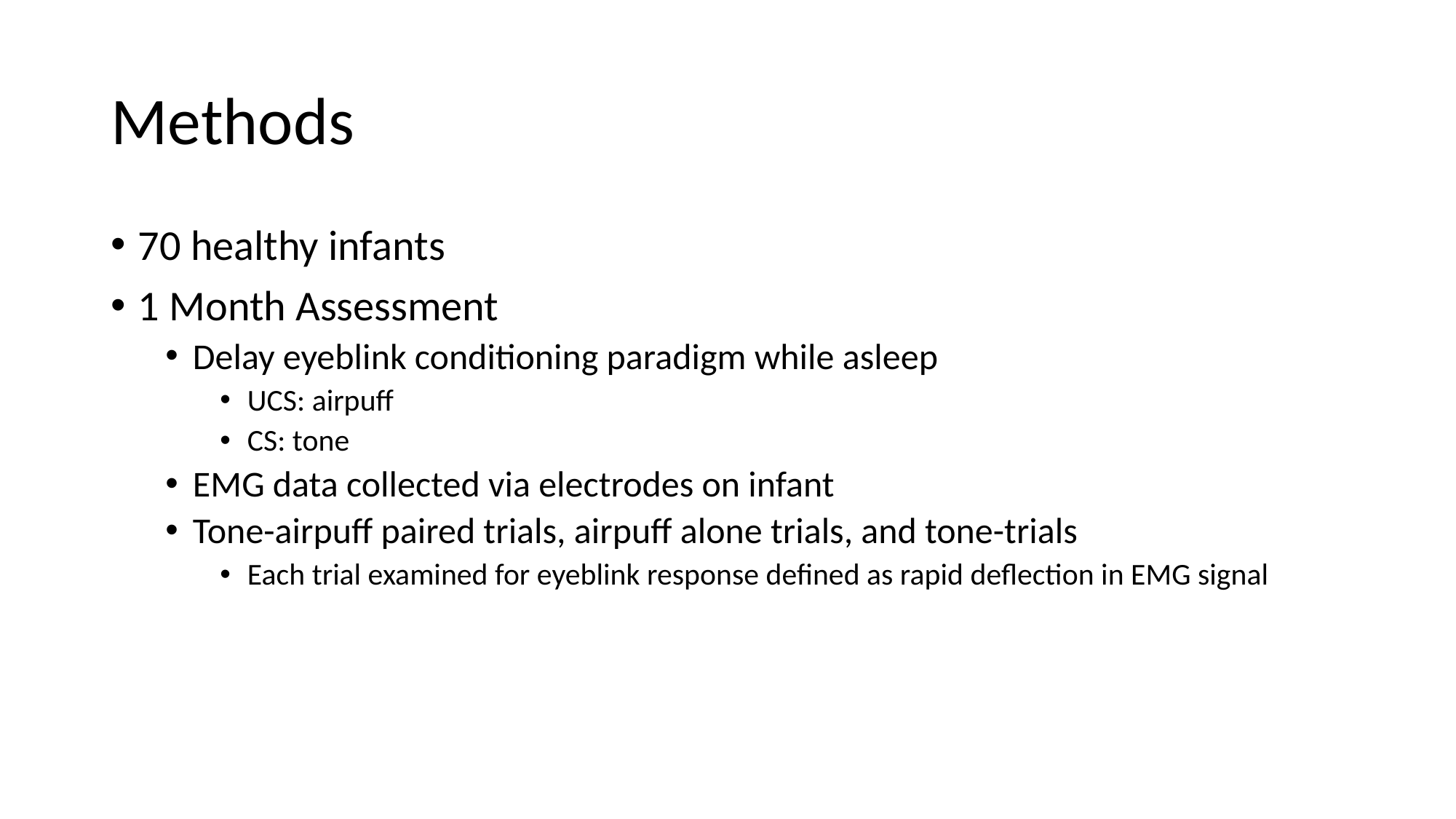

# Methods
70 healthy infants
1 Month Assessment
Delay eyeblink conditioning paradigm while asleep
UCS: airpuff
CS: tone
EMG data collected via electrodes on infant
Tone-airpuff paired trials, airpuff alone trials, and tone-trials
Each trial examined for eyeblink response defined as rapid deflection in EMG signal